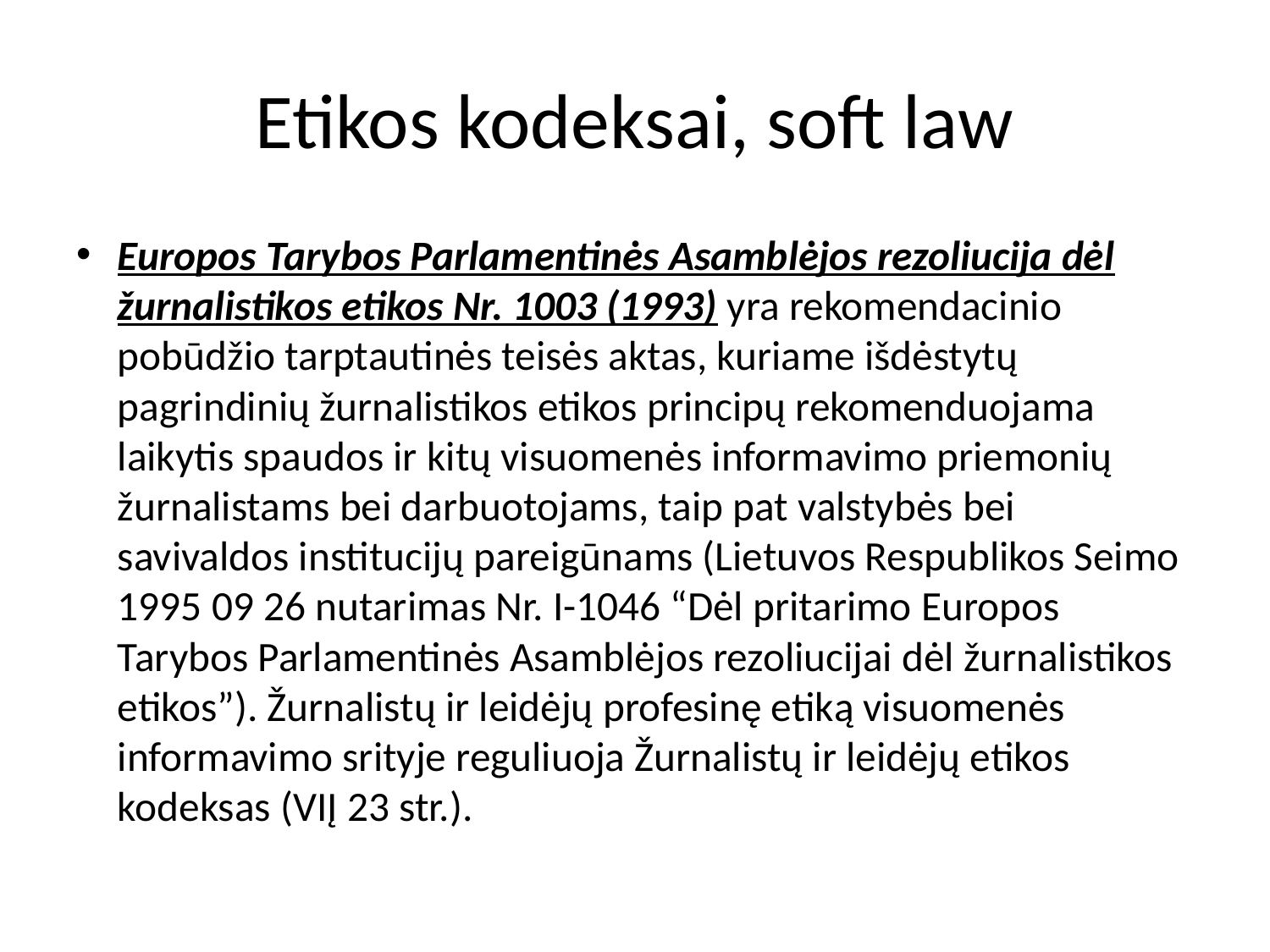

# Etikos kodeksai, soft law
Europos Tarybos Parlamentinės Asamblėjos rezoliucija dėl žurnalistikos etikos Nr. 1003 (1993) yra rekomendacinio pobūdžio tarptautinės teisės aktas, kuriame išdėstytų pagrindinių žurnalistikos etikos principų rekomenduojama laikytis spaudos ir kitų visuomenės informavimo priemonių žurnalistams bei darbuotojams, taip pat valstybės bei savivaldos institucijų pareigūnams (Lietuvos Respublikos Seimo 1995 09 26 nutarimas Nr. I-1046 “Dėl pritarimo Europos Tarybos Parlamentinės Asamblėjos rezoliucijai dėl žurnalistikos etikos”). Žurnalistų ir leidėjų profesinę etiką visuomenės informavimo srityje reguliuoja Žurnalistų ir leidėjų etikos kodeksas (VIĮ 23 str.).